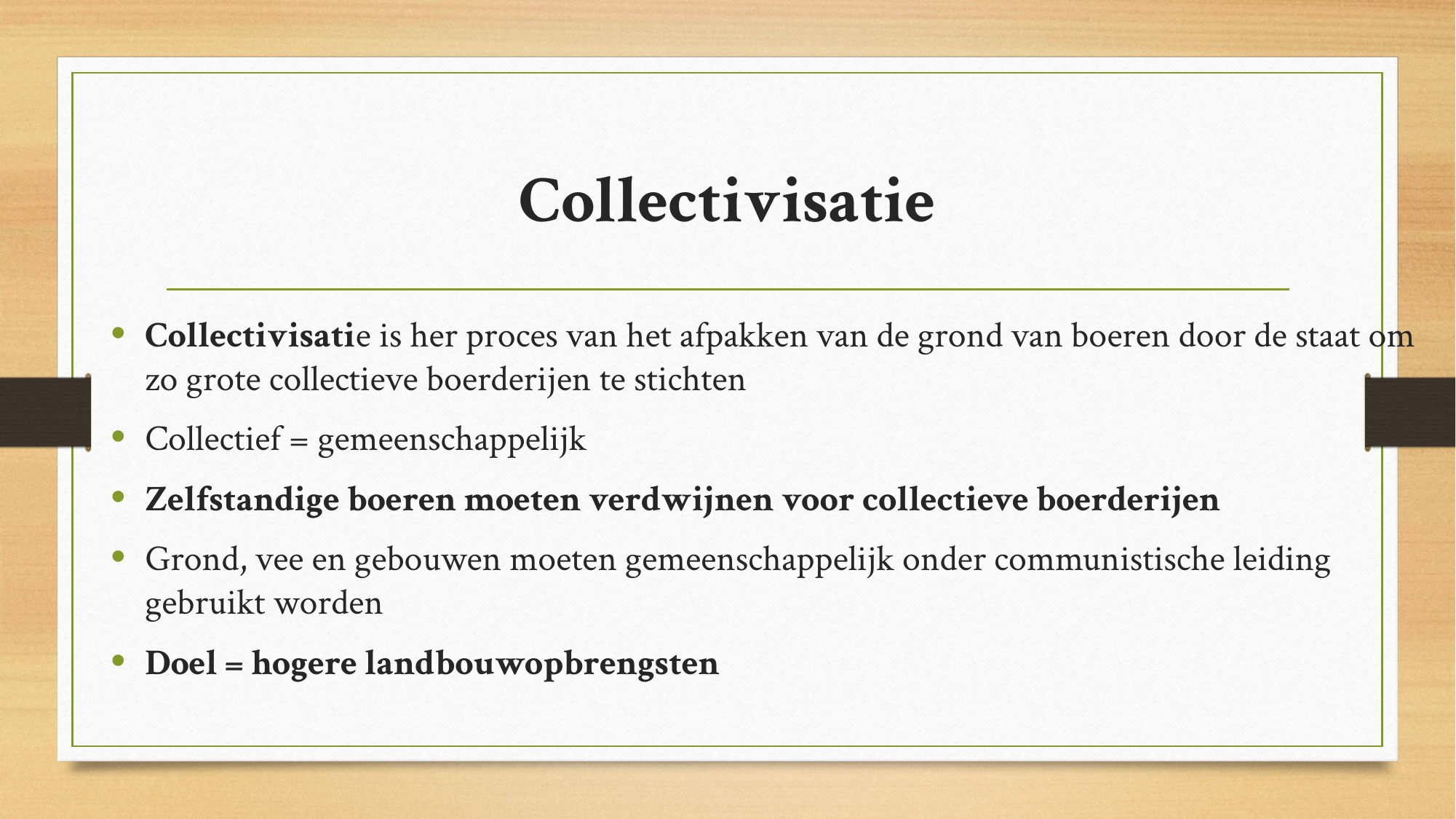

# Collectivisatie
Collectivisatie is her proces van het afpakken van de grond van boeren door de staat om zo grote collectieve boerderijen te stichten
Collectief = gemeenschappelijk
Zelfstandige boeren moeten verdwijnen voor collectieve boerderijen
Grond, vee en gebouwen moeten gemeenschappelijk onder communistische leiding gebruikt worden
Doel = hogere landbouwopbrengsten